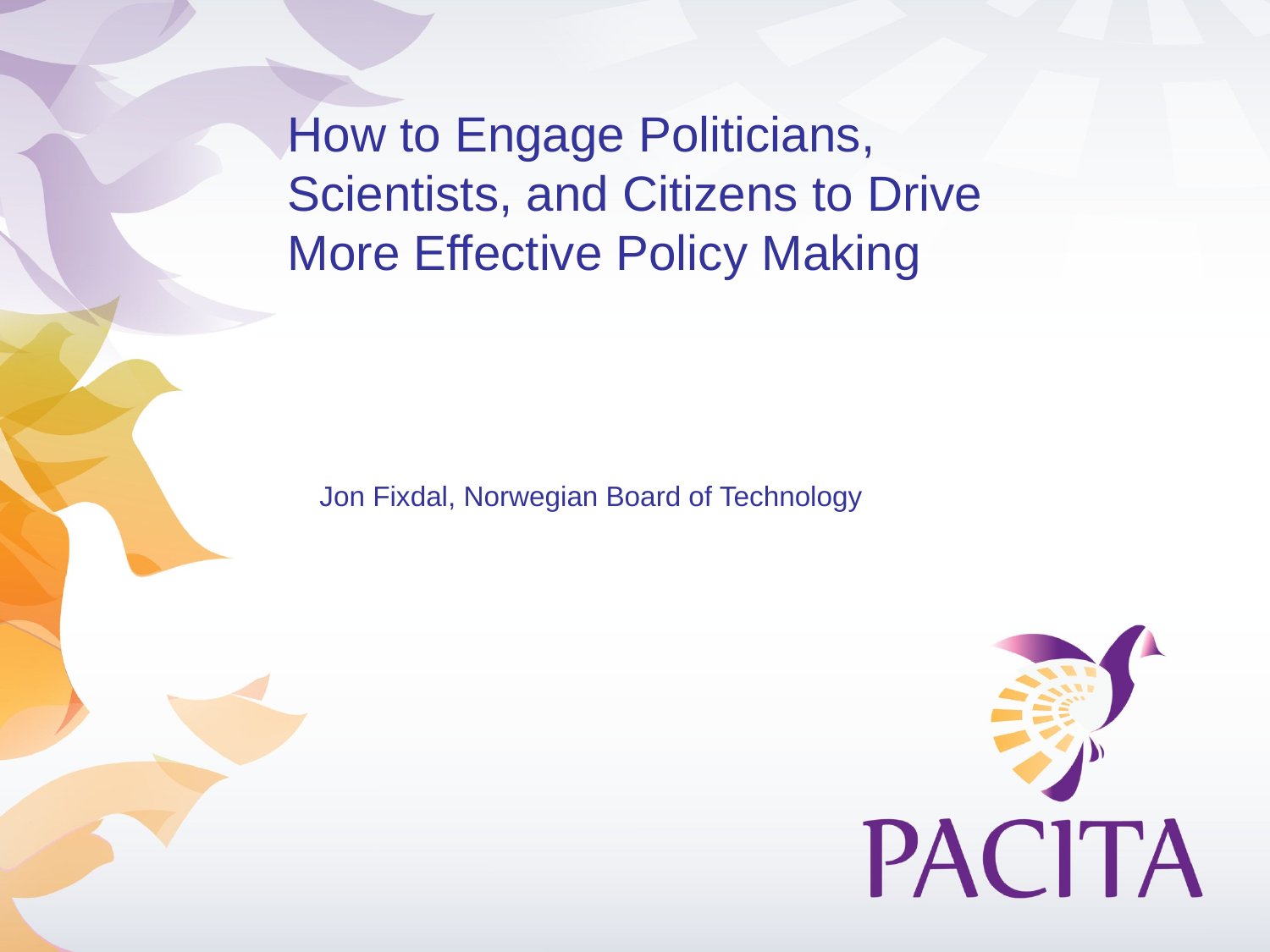

# How to Engage Politicians, Scientists, and Citizens to Drive More Effective Policy Making

Jon Fixdal, Norwegian Board of Technology